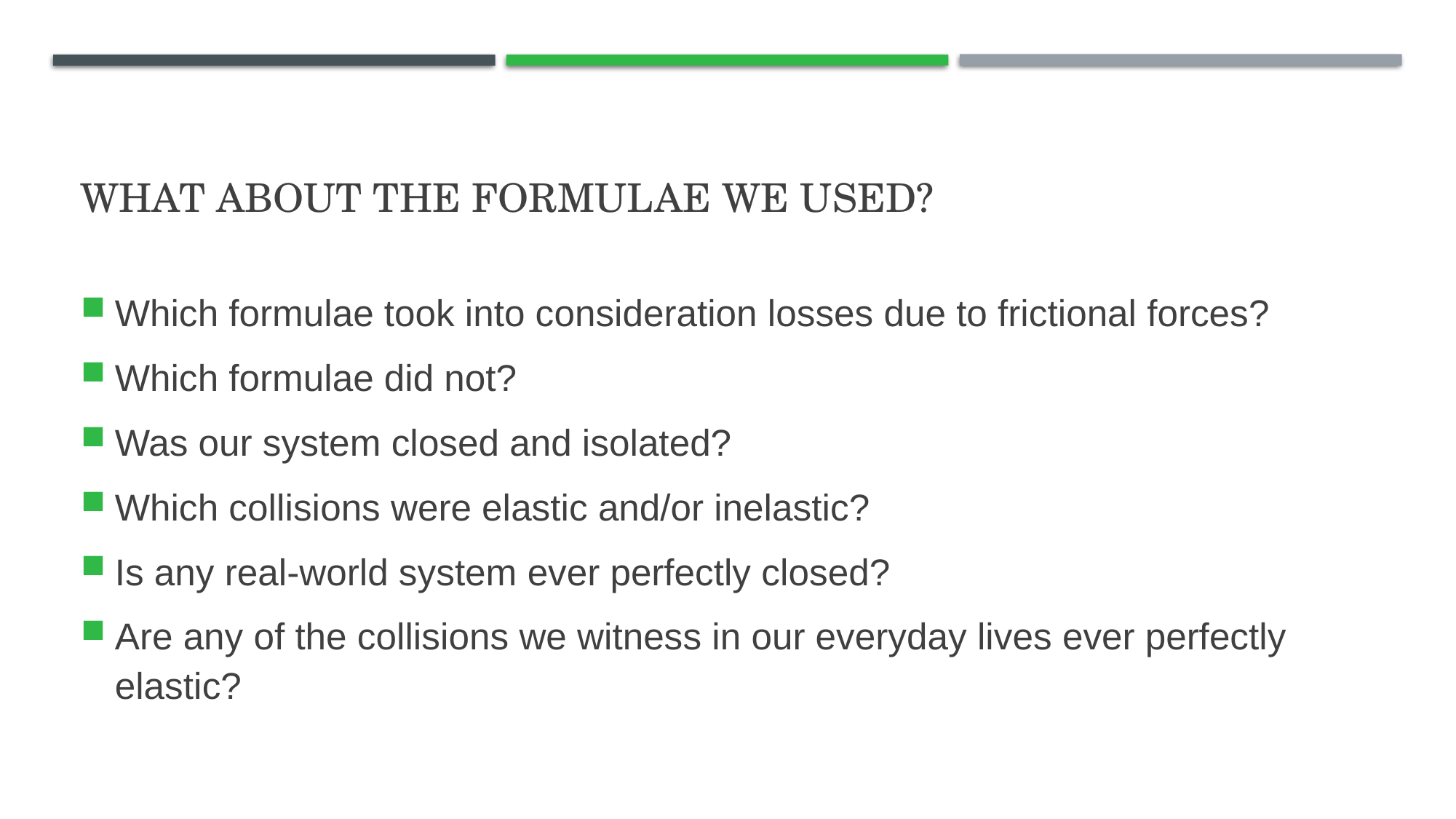

# What about the formulae we used?
Which formulae took into consideration losses due to frictional forces?
Which formulae did not?
Was our system closed and isolated?
Which collisions were elastic and/or inelastic?
Is any real-world system ever perfectly closed?
Are any of the collisions we witness in our everyday lives ever perfectly elastic?